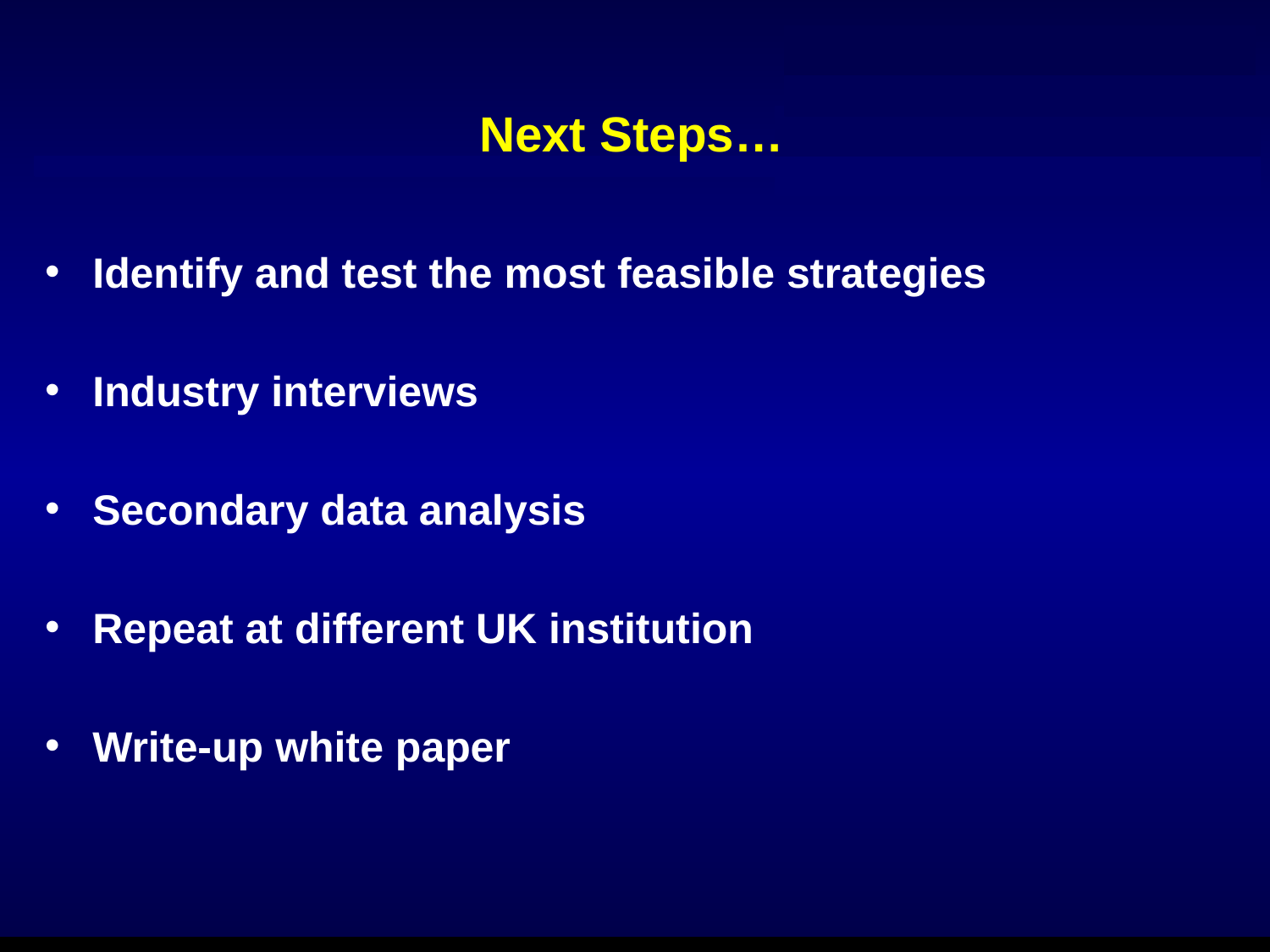

Next Steps…

Identify and test the most feasible strategies

Industry interviews

Secondary data analysis

Repeat at different UK institution

Write-up white paper